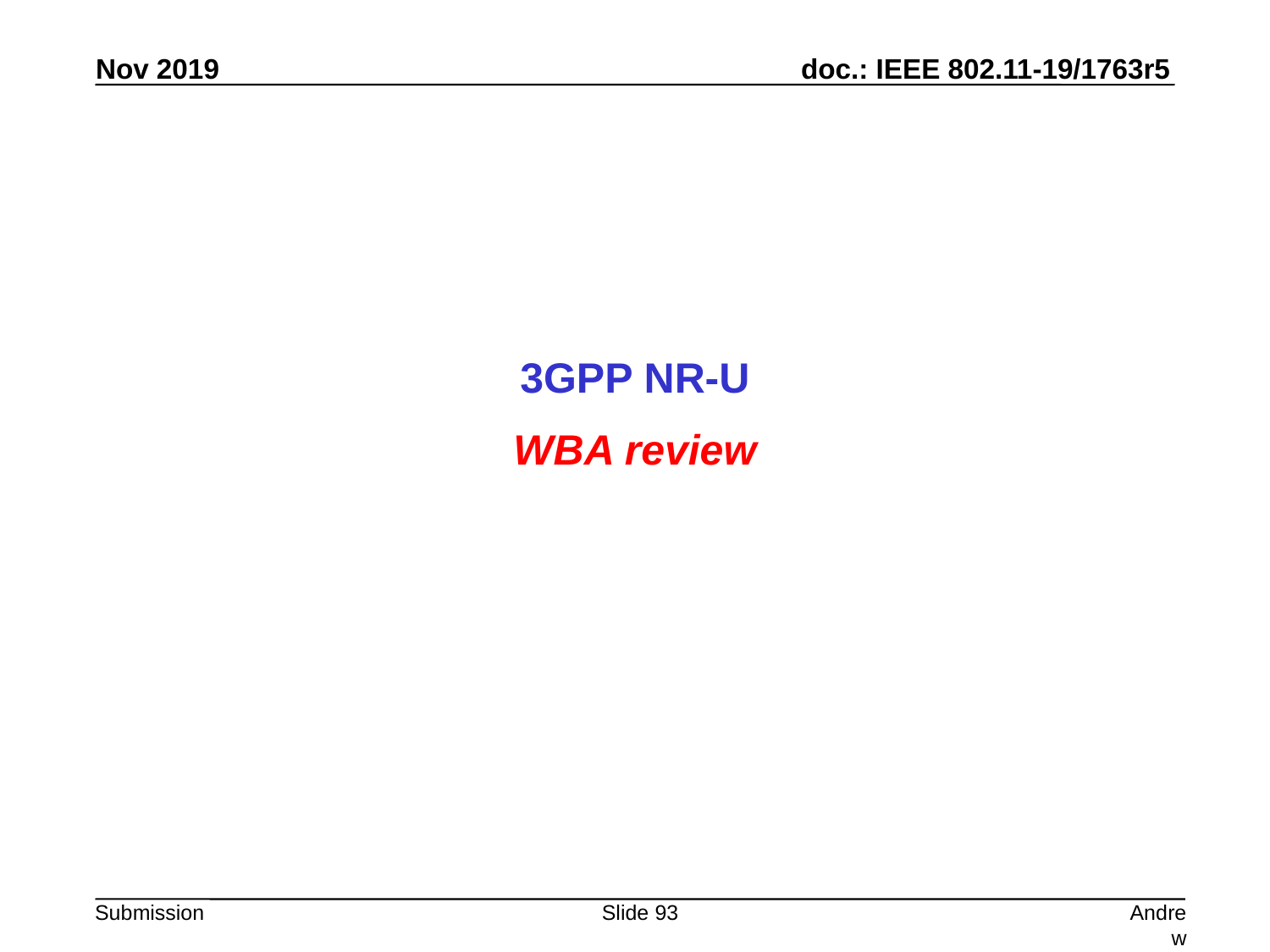

3GPP NR-U
WBA review
Slide 93
Andrew Myles, Cisco